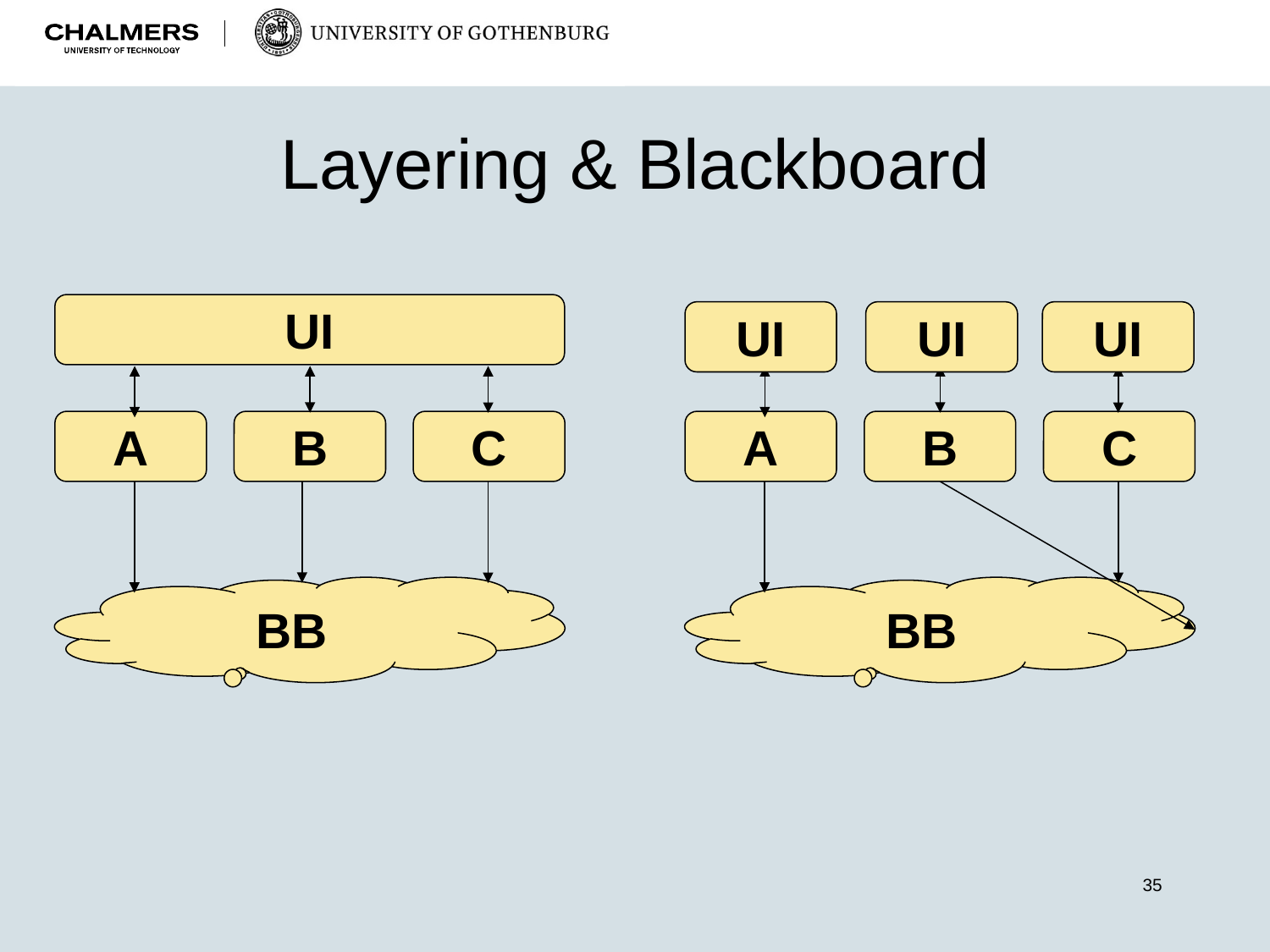

# Layering & Blackboard
UI
A
B
C
BB
UI
UI
UI
A
B
C
BB
35